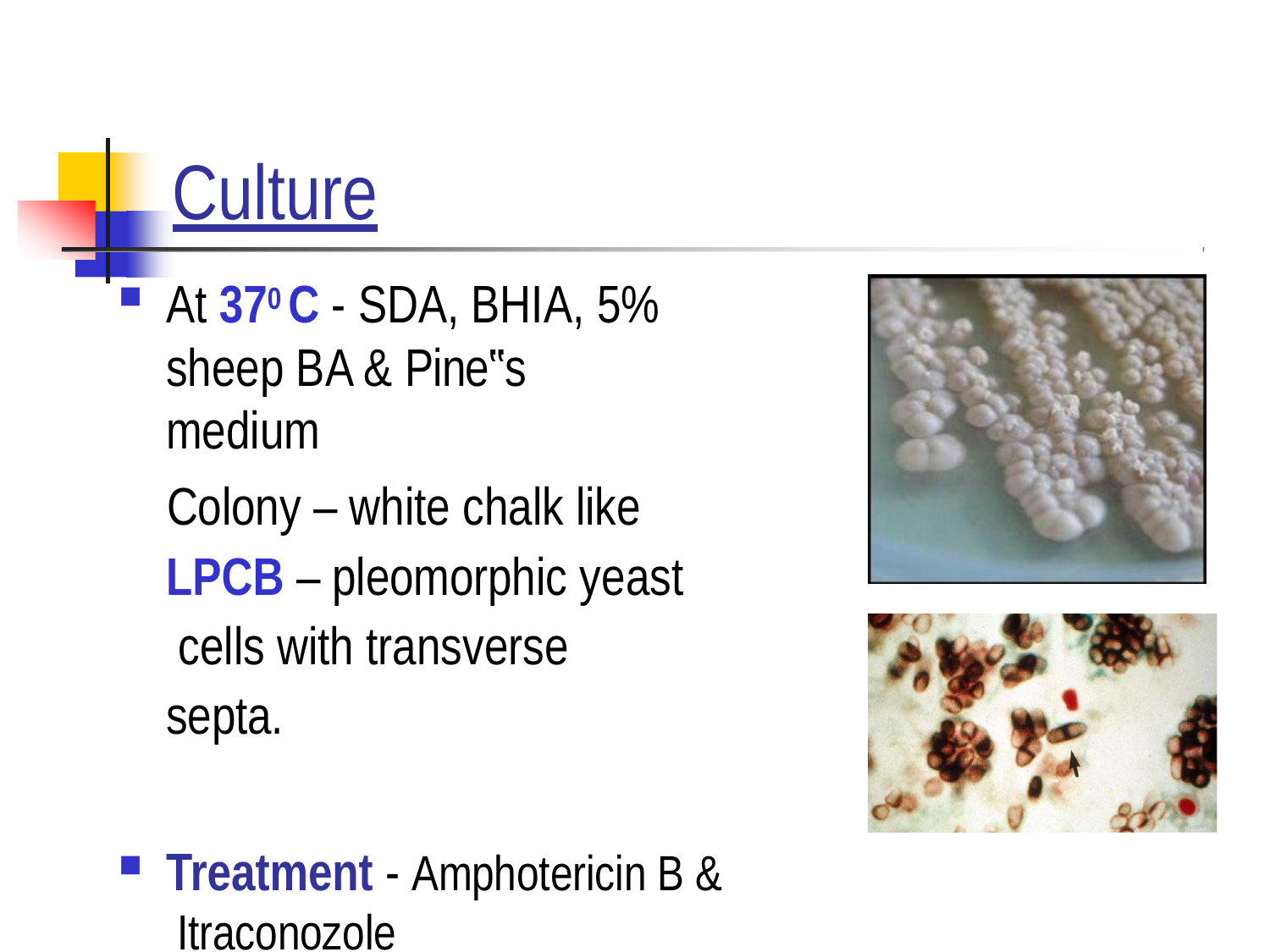

# Culture
At 370 C - SDA, BHIA, 5%  sheep BA & Pine‟s  medium
Colony – white chalk like  LPCB – pleomorphic yeast  cells with transverse septa.

Treatment - Amphotericin B &  Itraconozole